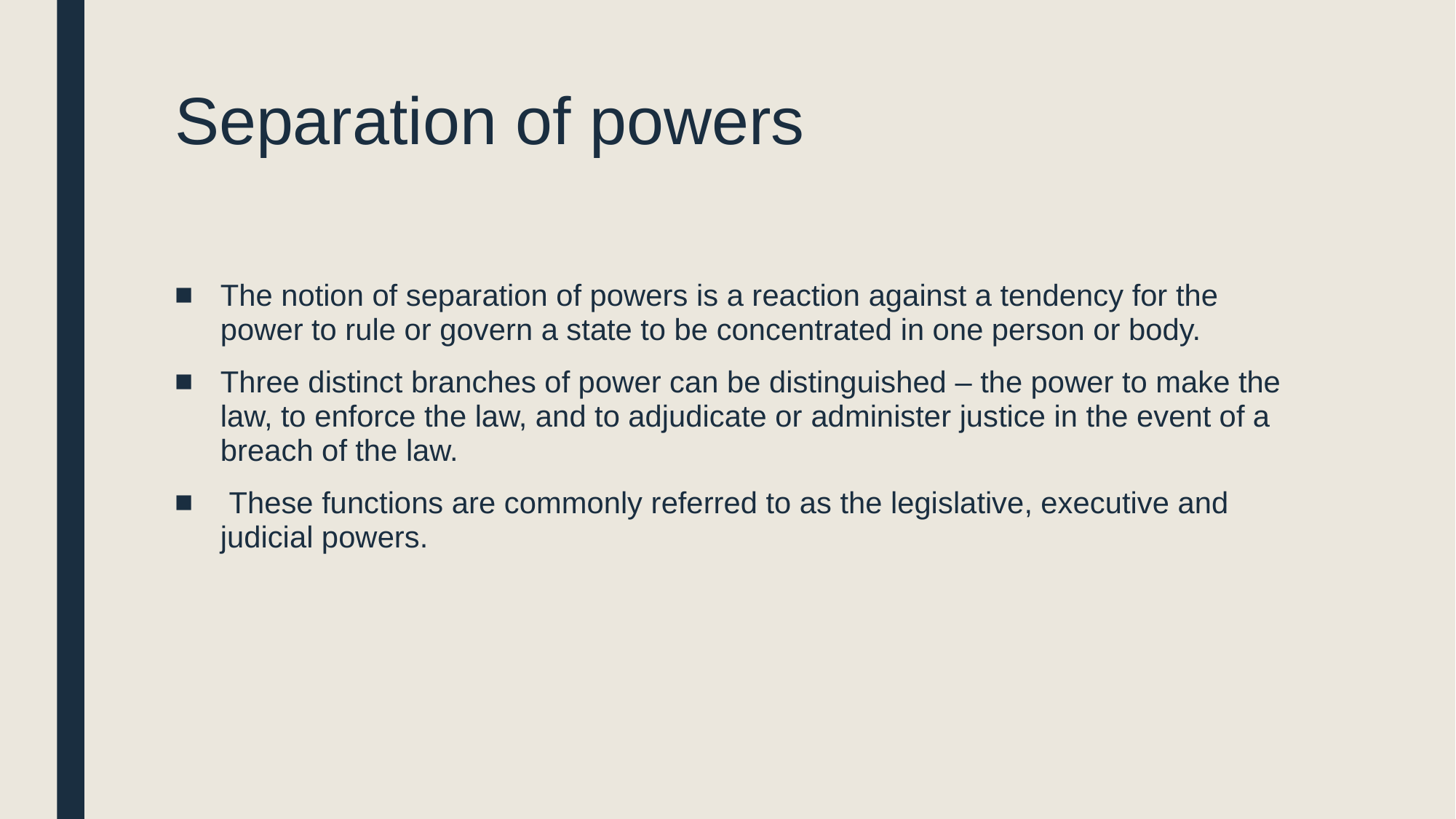

# Separation of powers
The notion of separation of powers is a reaction against a tendency for the power to rule or govern a state to be concentrated in one person or body.
Three distinct branches of power can be distinguished – the power to make the law, to enforce the law, and to adjudicate or administer justice in the event of a breach of the law.
 These functions are commonly referred to as the legislative, executive and judicial powers.